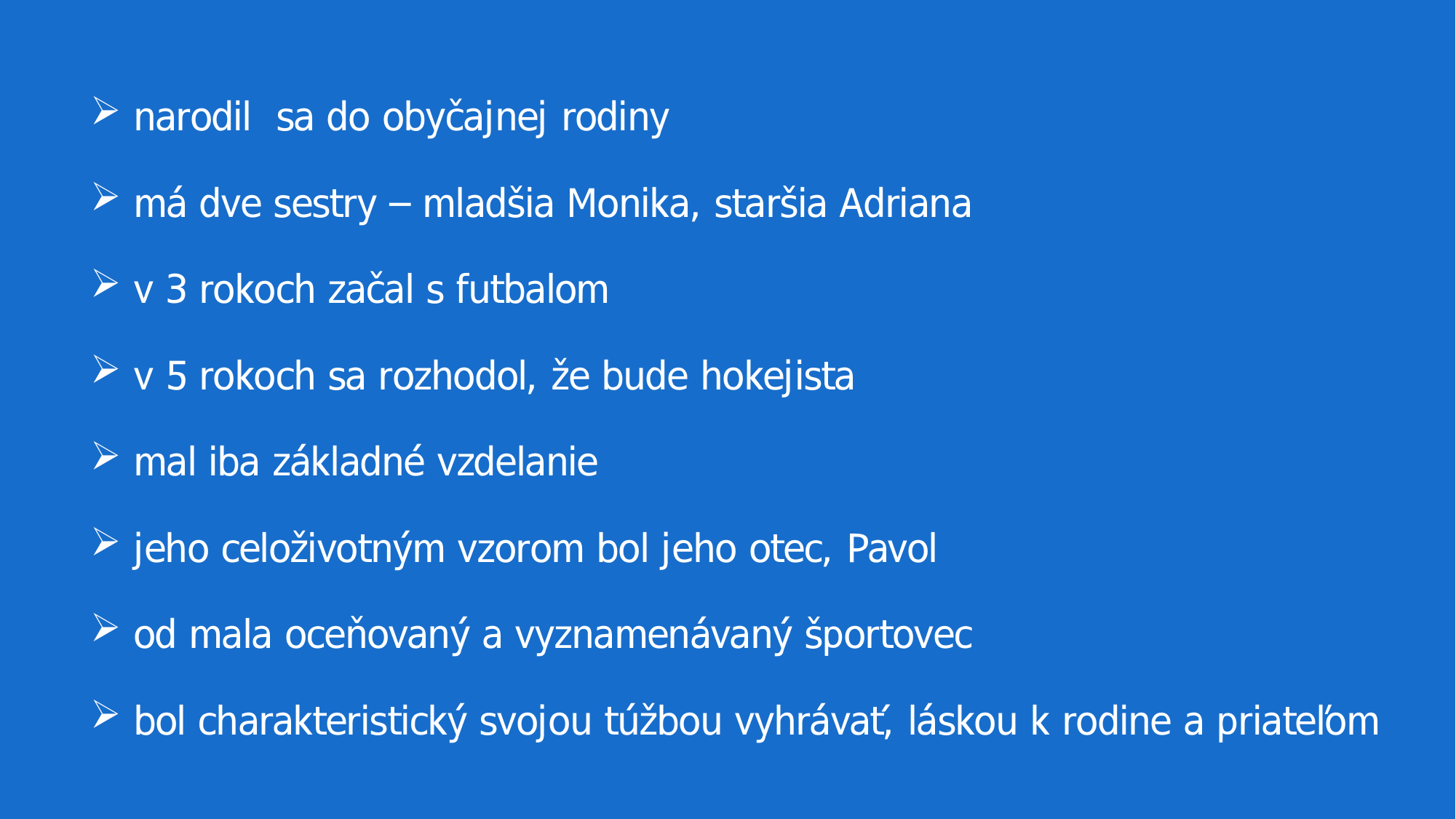

narodil  sa do obyčajnej rodiny
 má dve sestry – mladšia Monika, staršia Adriana
 v 3 rokoch začal s futbalom
 v 5 rokoch sa rozhodol, že bude hokejista
 mal iba základné vzdelanie
 jeho celoživotným vzorom bol jeho otec, Pavol
 od mala oceňovaný a vyznamenávaný športovec
 bol charakteristický svojou túžbou vyhrávať, láskou k rodine a priateľom